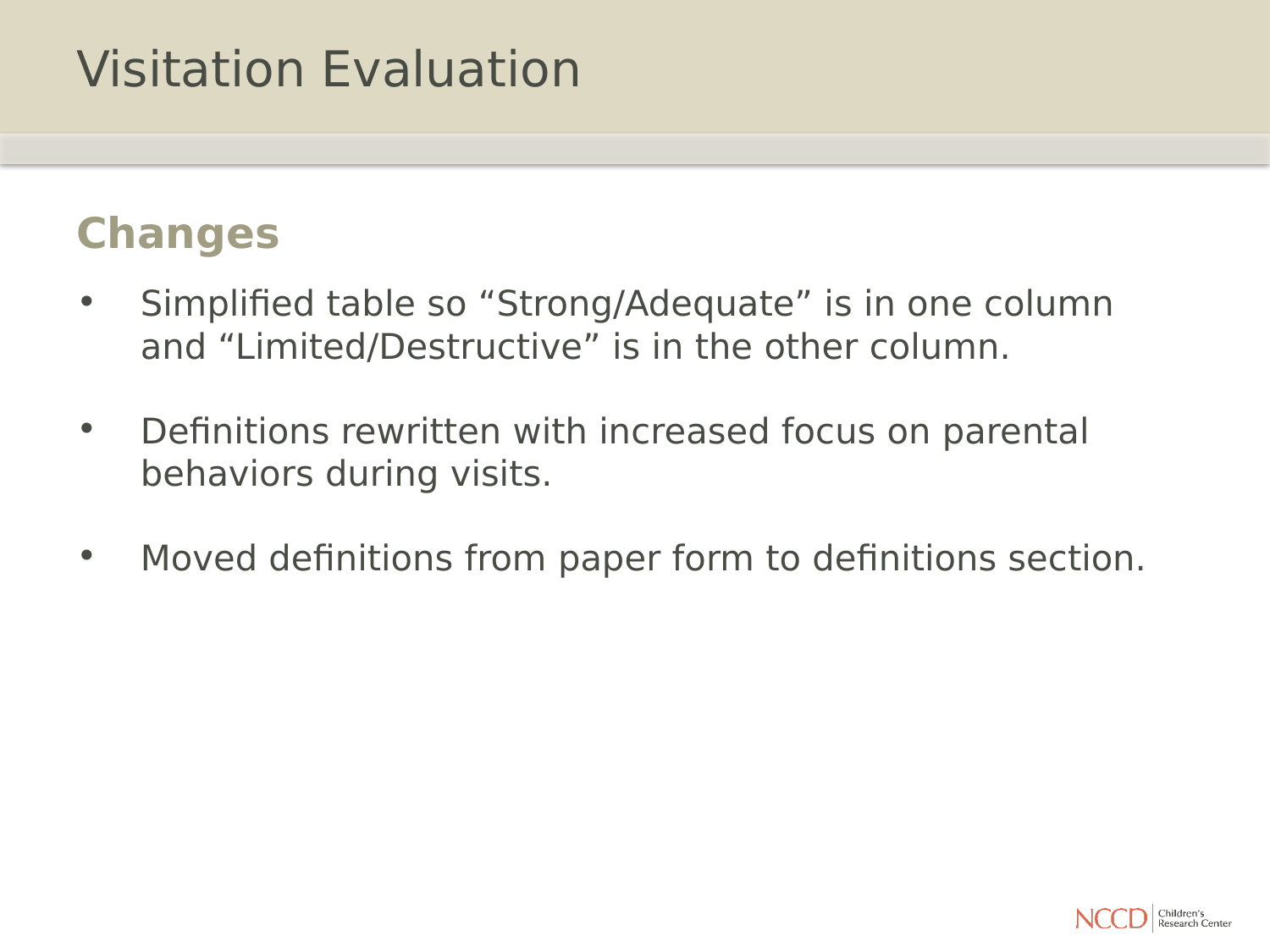

# Visitation Evaluation
Changes
Simplified table so “Strong/Adequate” is in one column and “Limited/Destructive” is in the other column.

Definitions rewritten with increased focus on parental behaviors during visits.

Moved definitions from paper form to definitions section.